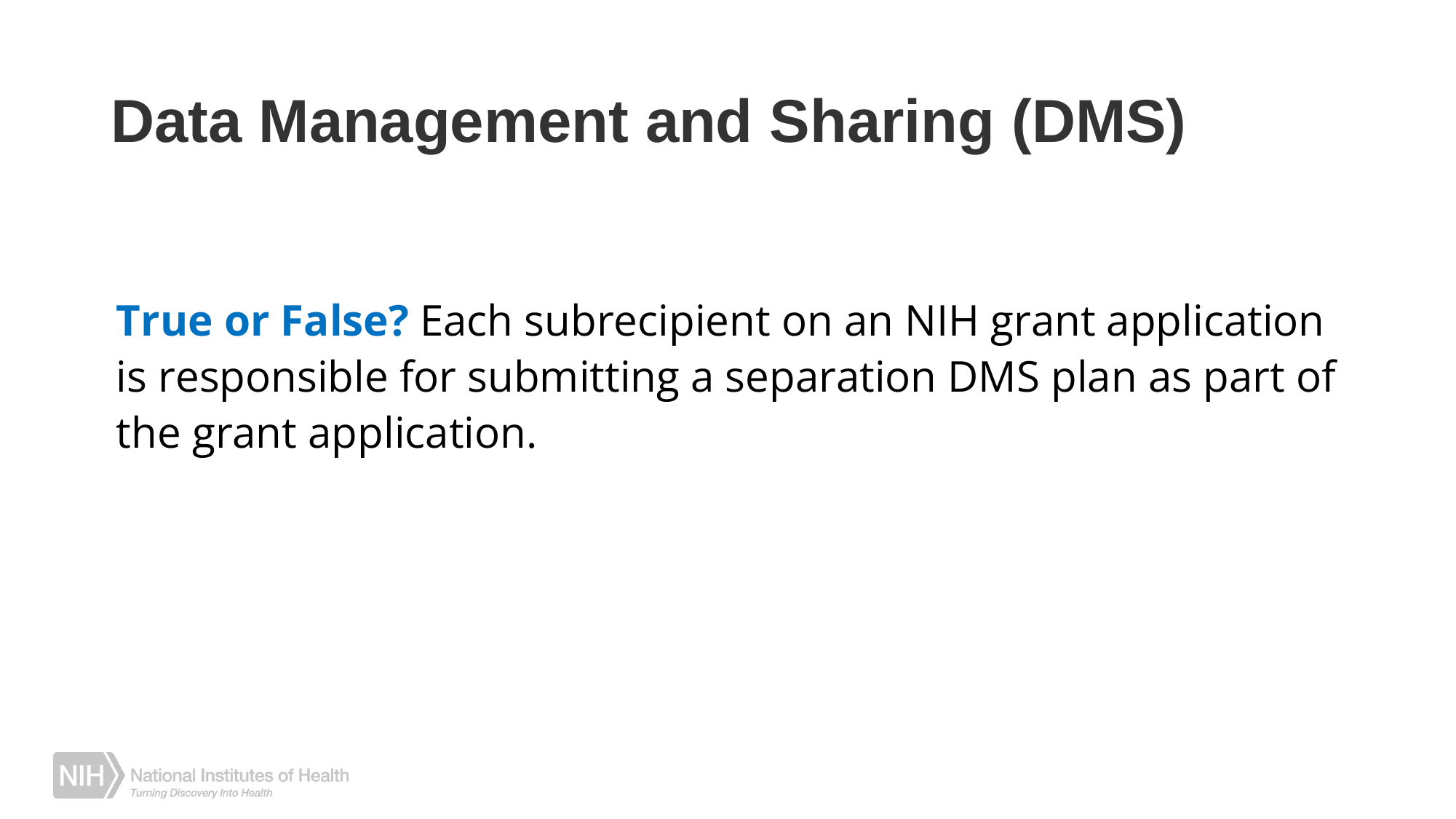

# Data Management and Sharing (DMS)
True or False? Each subrecipient on an NIH grant application is responsible for submitting a separation DMS plan as part of the grant application.

23